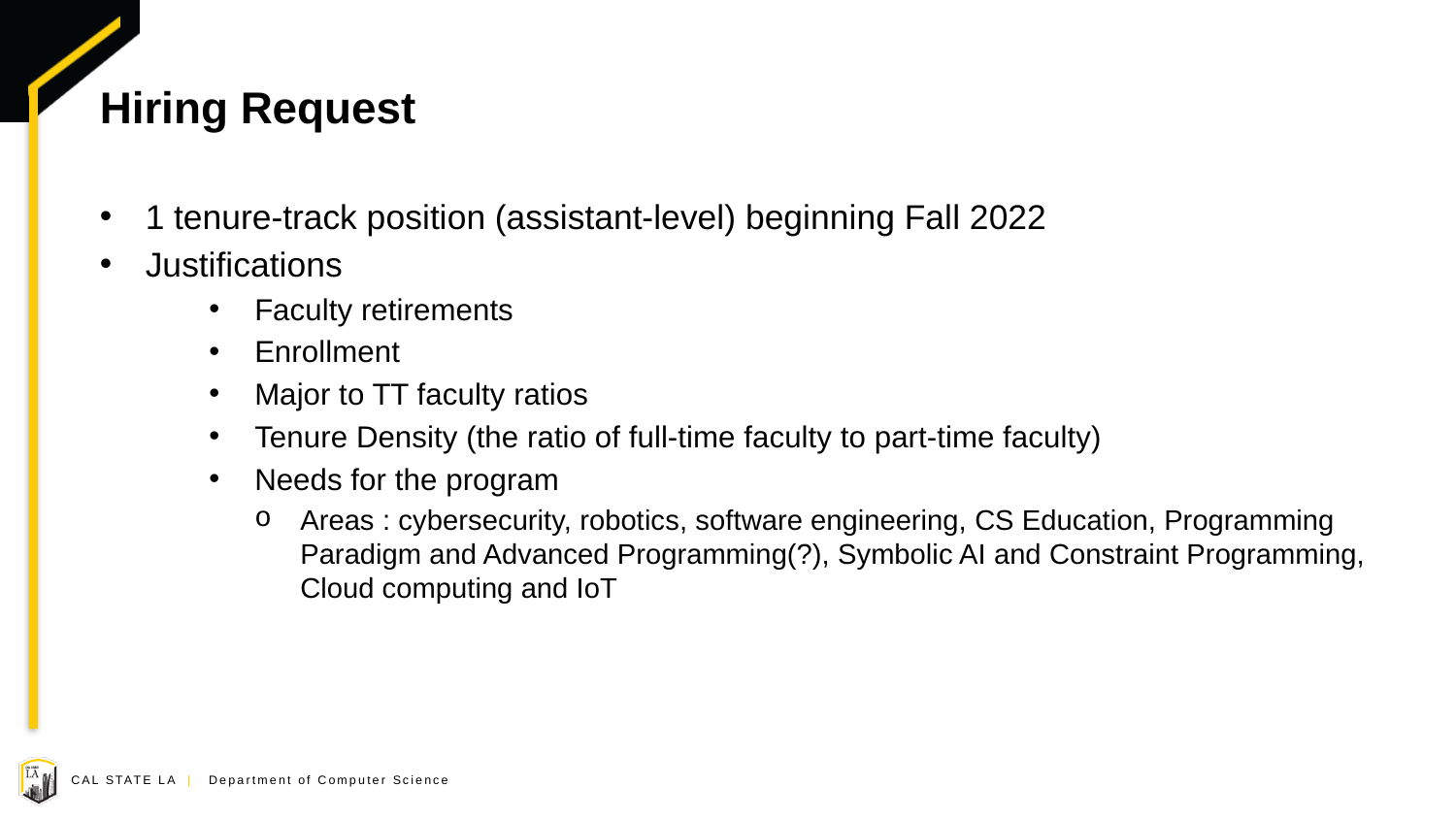

# Hiring Request
1 tenure-track position (assistant-level) beginning Fall 2022
Justifications
Faculty retirements
Enrollment
Major to TT faculty ratios
Tenure Density (the ratio of full-time faculty to part-time faculty)
Needs for the program
Areas : cybersecurity, robotics, software engineering, CS Education, Programming Paradigm and Advanced Programming(?), Symbolic AI and Constraint Programming, Cloud computing and IoT